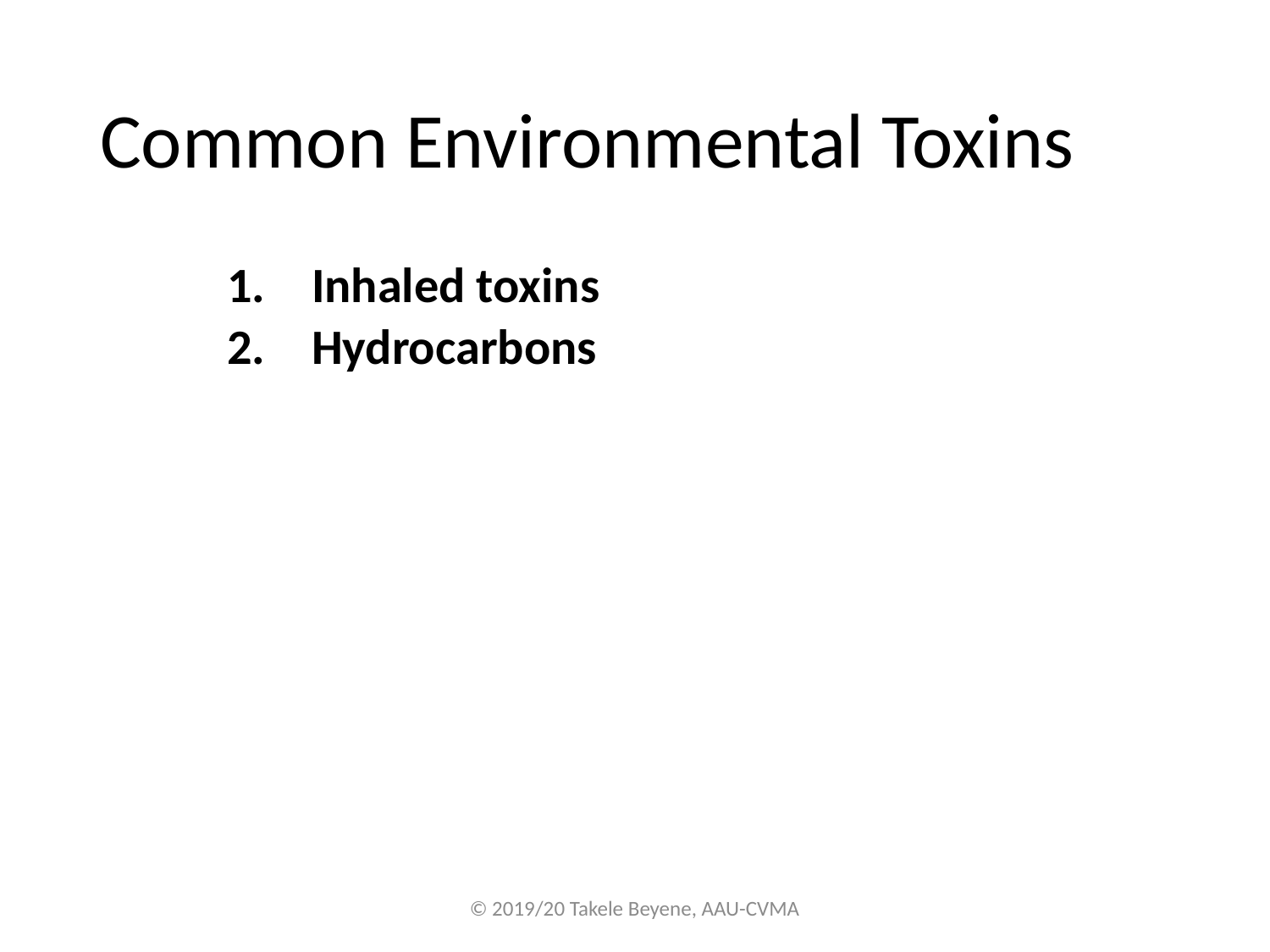

# Common Environmental Toxins
Inhaled toxins
Hydrocarbons

© 2019/20 Takele Beyene, AAU-CVMA